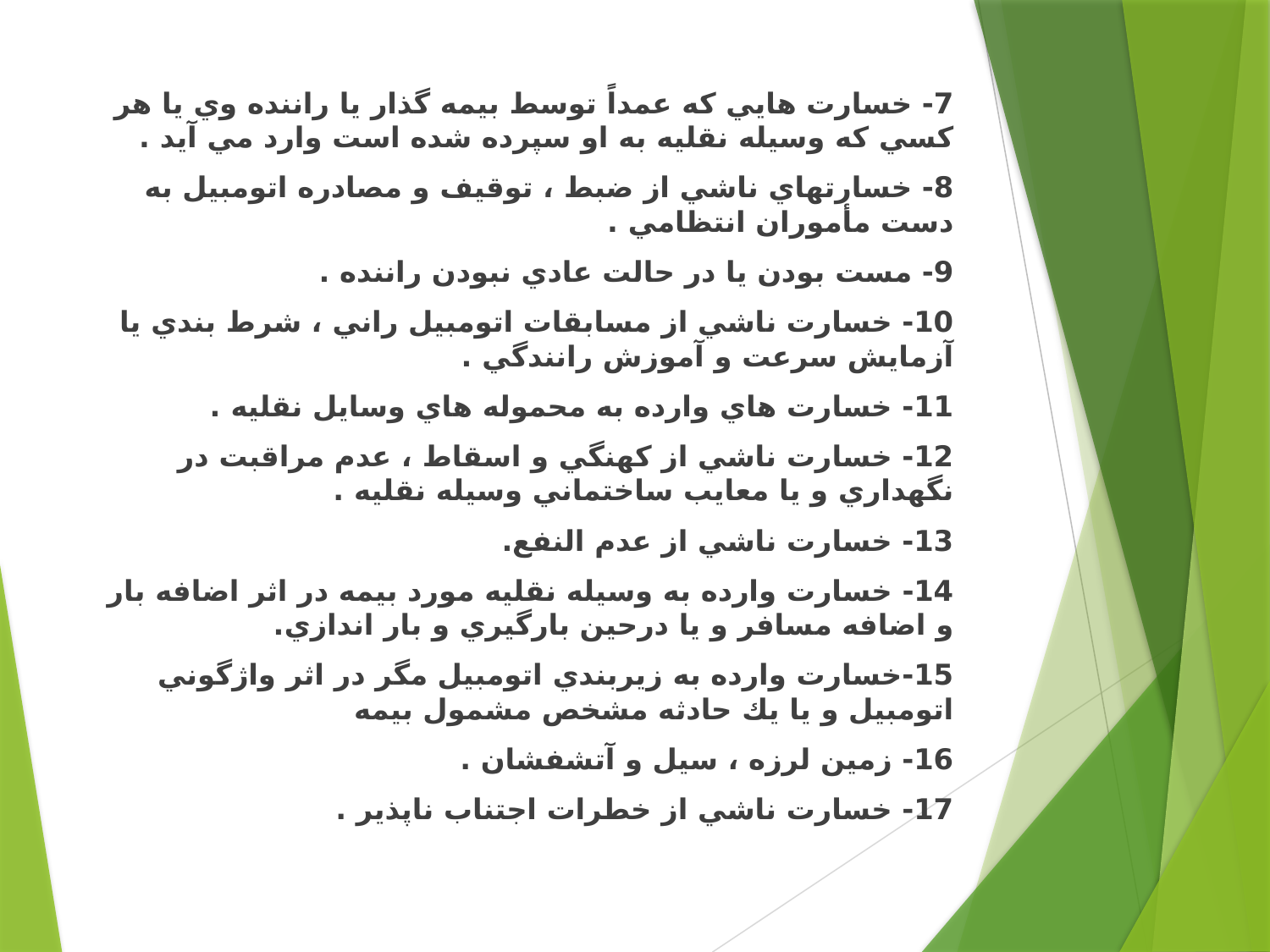

7- خسارت هايي كه عمداً توسط بيمه گذار يا راننده وي يا هر كسي كه وسيله نقليه به او سپرده شده است وارد مي آيد .
8- خسارتهاي ناشي از ضبط ، توقيف و مصادره اتومبيل به دست مأموران انتظامي .
9- مست بودن يا در حالت عادي نبودن راننده .
10- خسارت ناشي از مسابقات اتومبيل راني ، شرط بندي يا آزمايش سرعت و آموزش رانندگي .
11- خسارت هاي وارده به محموله هاي وسايل نقليه .
12- خسارت ناشي از كهنگي و اسقاط ، عدم مراقبت در نگهداري و يا معايب ساختماني وسيله نقليه .
13- خسارت ناشي از عدم النفع.
14- خسارت وارده به وسيله نقليه مورد بيمه در اثر اضافه بار و اضافه مسافر و يا درحين بارگيري و بار اندازي.
15-خسارت وارده به زيربندي اتومبيل مگر در اثر واژگوني اتومبيل و يا يك حادثه مشخص مشمول بيمه
16- زمين لرزه ، سيل و آتشفشان .
17- خسارت ناشي از خطرات اجتناب ناپذير .